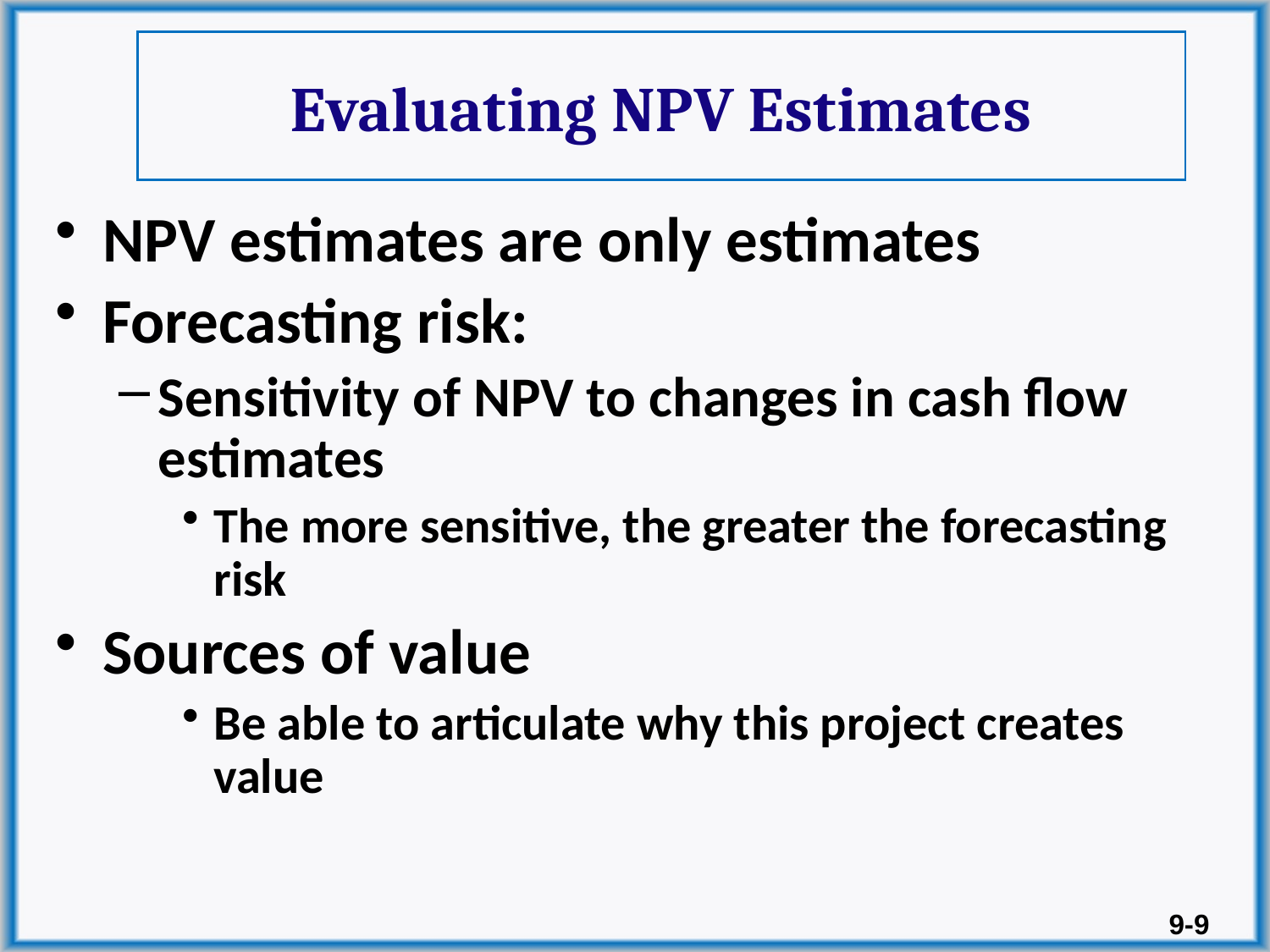

# Evaluating NPV Estimates
NPV estimates are only estimates
Forecasting risk:
Sensitivity of NPV to changes in cash flow estimates
The more sensitive, the greater the forecasting risk
Sources of value
Be able to articulate why this project creates value